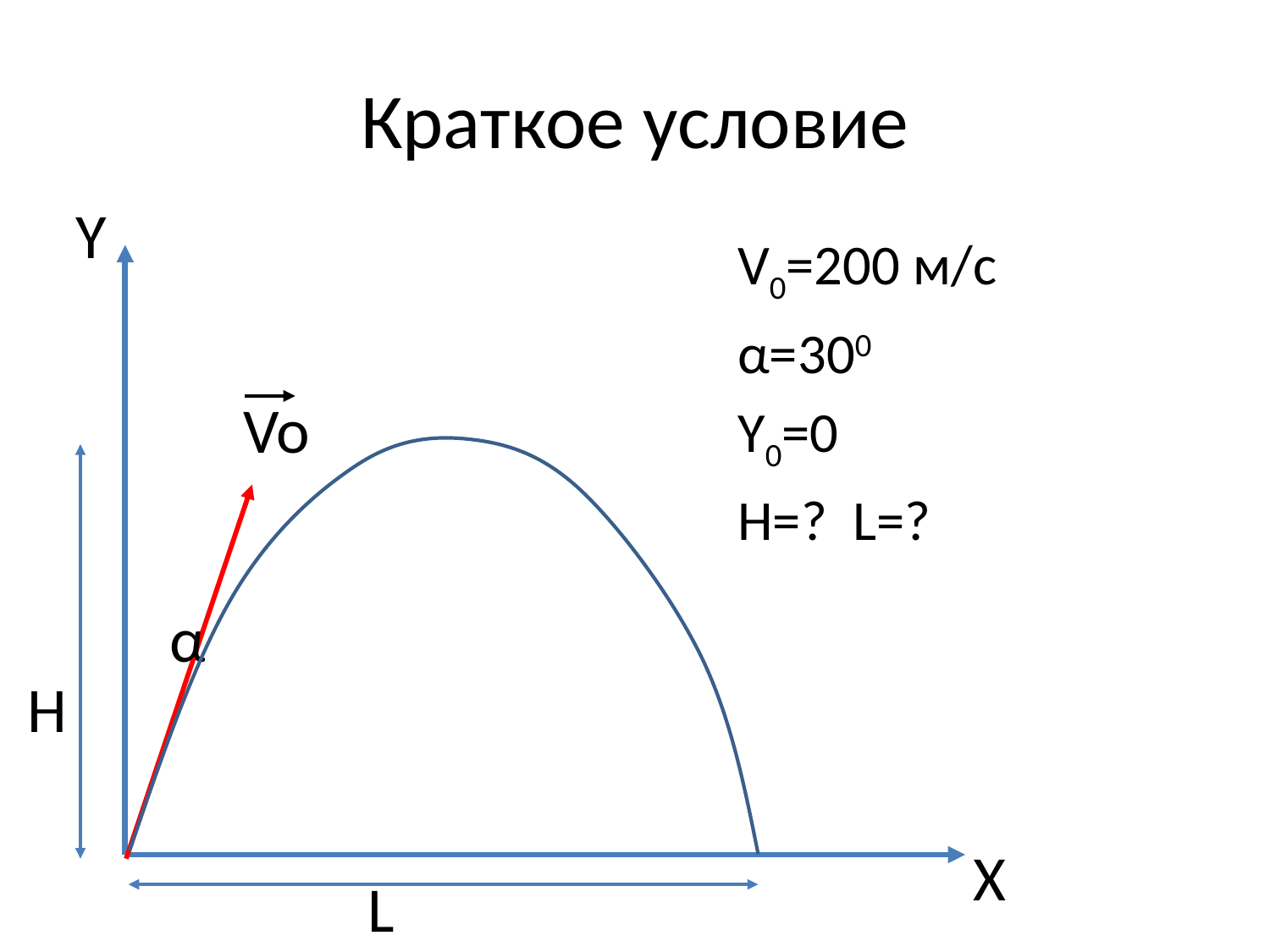

# Краткое условие
Y
Vo
α
H
X
L
V0=200 м/с
α=300
Y0=0
H=?  L=?